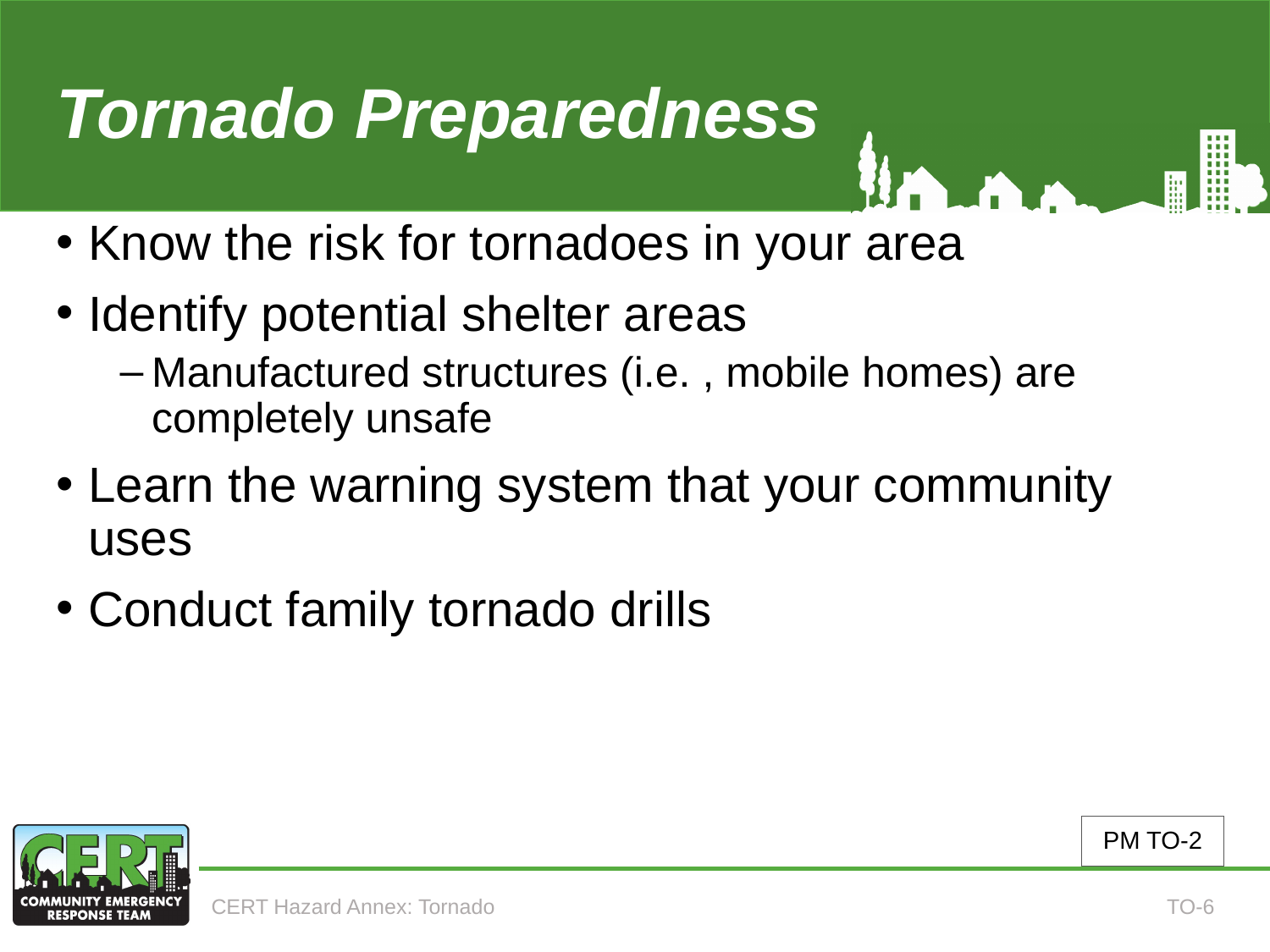

# Tornado Preparedness
Know the risk for tornadoes in your area
Identify potential shelter areas
Manufactured structures (i.e. , mobile homes) are completely unsafe
Learn the warning system that your community uses
Conduct family tornado drills
PM TO-2
CERT Hazard Annex: Tornado
TO-6